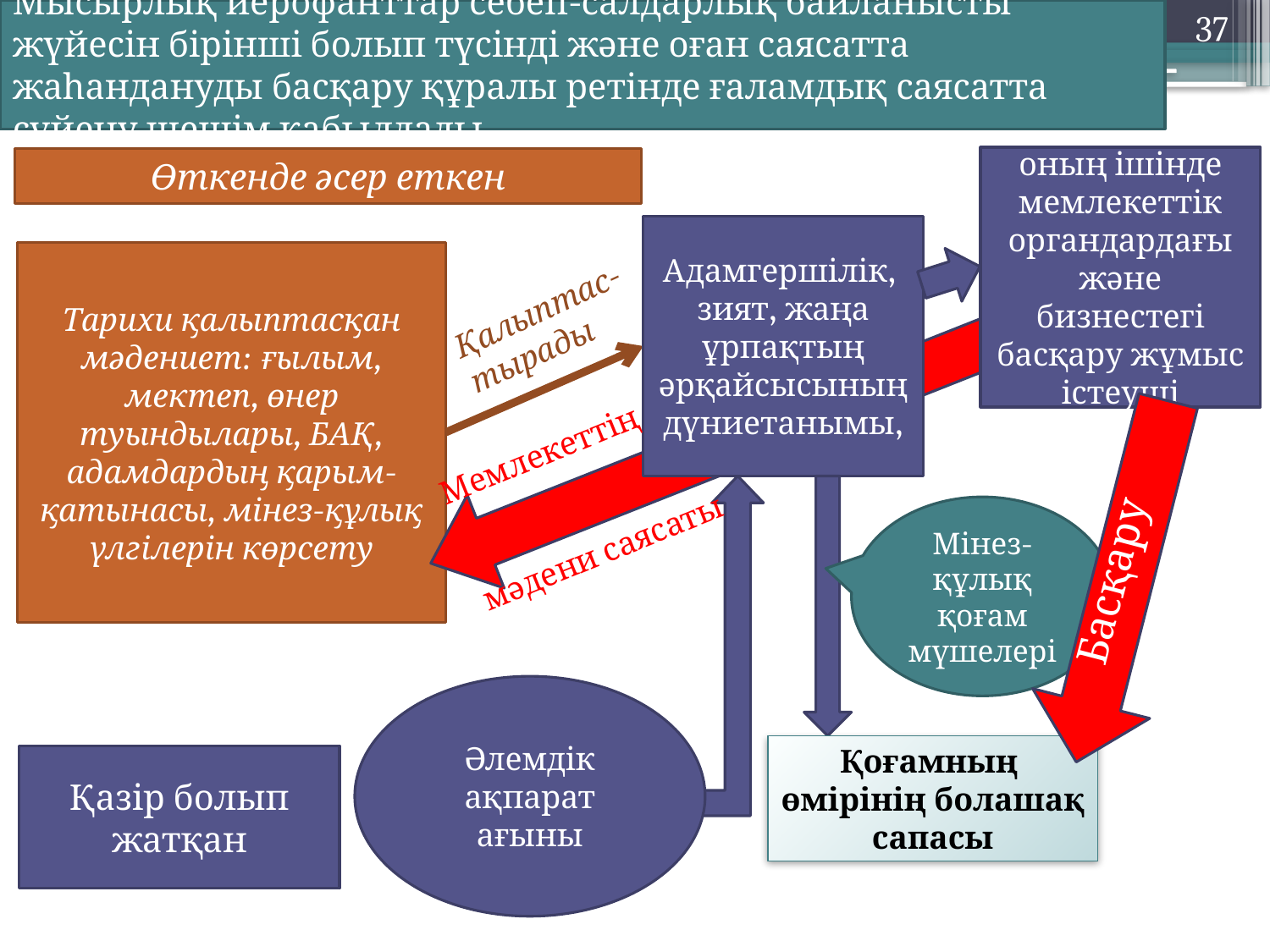

Мысырлық иерофанттар себеп-салдарлық байланысты жүйесін бірінші болып түсінді және оған саясатта жаһандануды басқару құралы ретінде ғаламдық саясатта сүйену шешім қабылдады
37
оның ішінде мемлекеттік органдардағы және бизнестегі басқару жұмыс істеуші
Адамгершілік,  зият, жаңа ұрпақтың әрқайсысының дүниетанымы,

Мінез-құлық қоғам мүшелері
Әлемдік ақпарат ағыны
Қоғамның  өмірінің болашақ сапасы
Өткенде әсер еткен
ё
Тарихи қалыптасқан мәдениет: ғылым, мектеп, өнер туындылары, БАҚ, адамдардың қарым-қатынасы, мінез-құлық үлгілерін көрсету

Қалыптас-
тырады

Басқару
Мемлекеттің

мәдени саясаты
Қазір болып жатқан